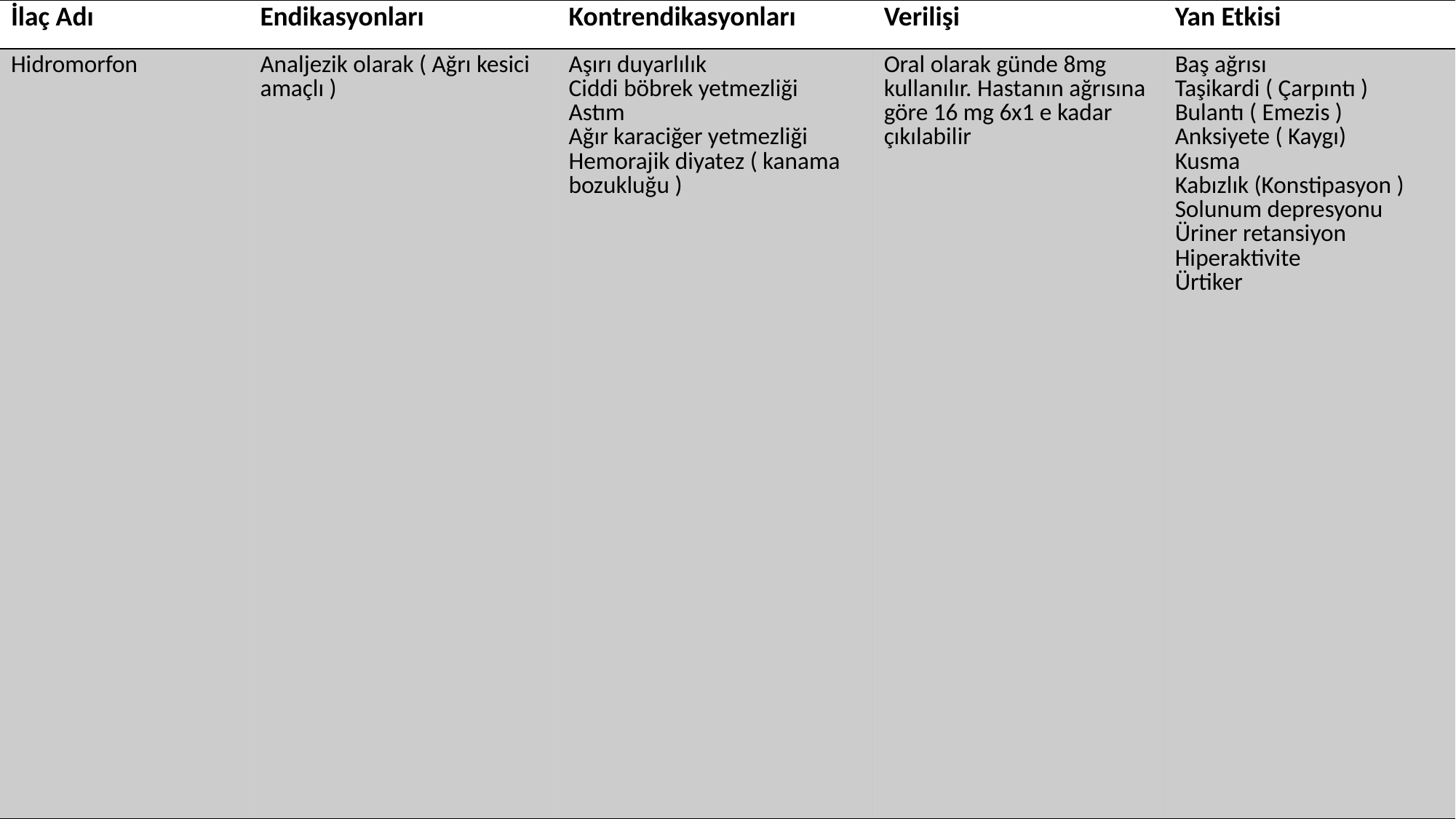

| İlaç Adı | Endikasyonları | Kontrendikasyonları | Verilişi | Yan Etkisi |
| --- | --- | --- | --- | --- |
| Hidromorfon | Analjezik olarak ( Ağrı kesici amaçlı ) | Aşırı duyarlılık Ciddi böbrek yetmezliği Astım Ağır karaciğer yetmezliği Hemorajik diyatez ( kanama bozukluğu ) | Oral olarak günde 8mg kullanılır. Hastanın ağrısına göre 16 mg 6x1 e kadar çıkılabilir | Baş ağrısı Taşikardi ( Çarpıntı ) Bulantı ( Emezis ) Anksiyete ( Kaygı) Kusma Kabızlık (Konstipasyon ) Solunum depresyonu Üriner retansiyon Hiperaktivite Ürtiker |